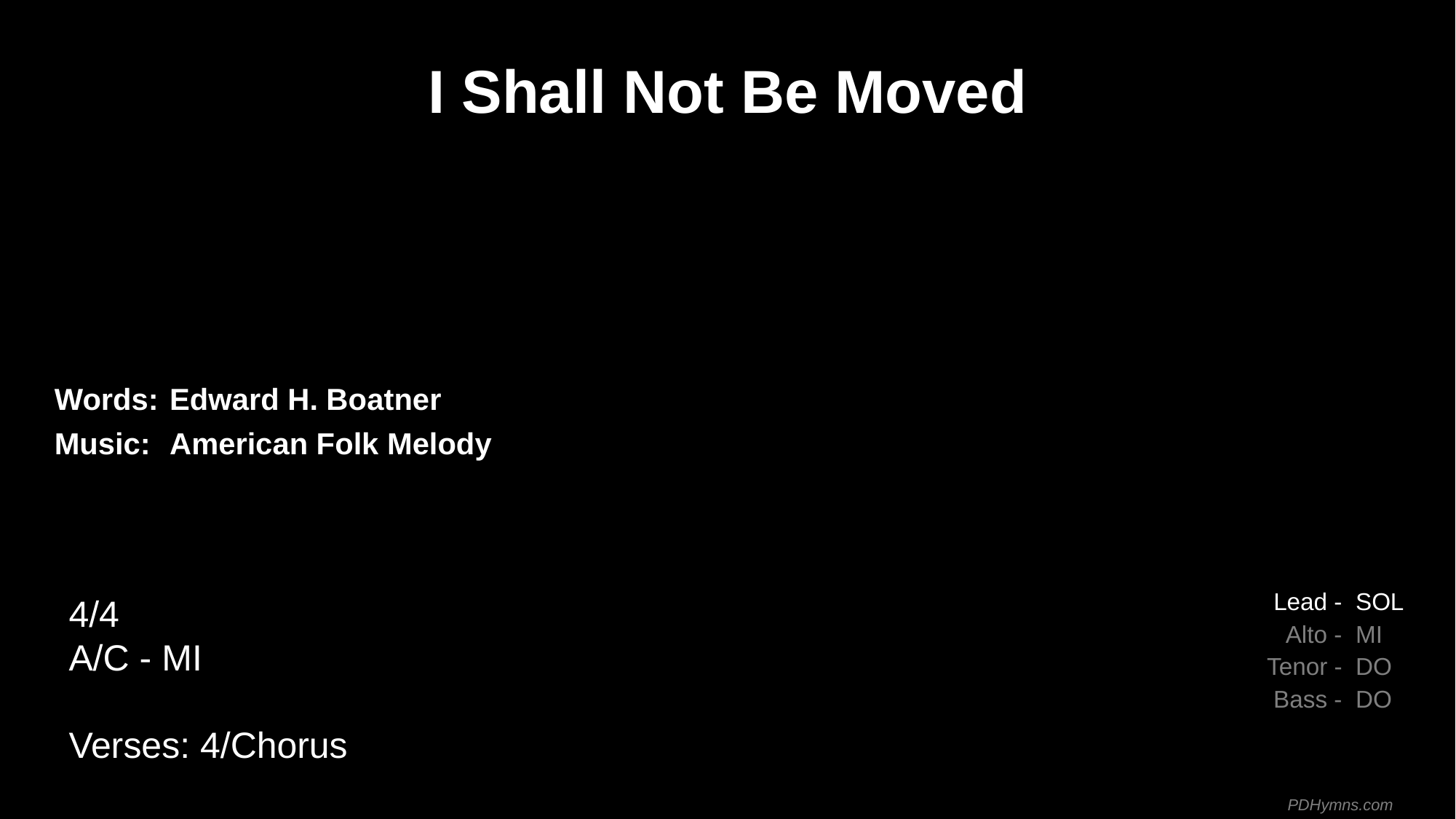

I Shall Not Be Moved

| Words: | Edward H. Boatner |
| --- | --- |
| Music: | American Folk Melody |
|  |  |
|  |  |
4/4
A/C - MI

Verses: 4/Chorus
| Lead - | SOL |
| --- | --- |
| Alto - | MI |
| Tenor - | DO |
| Bass - | DO |
PDHymns.com